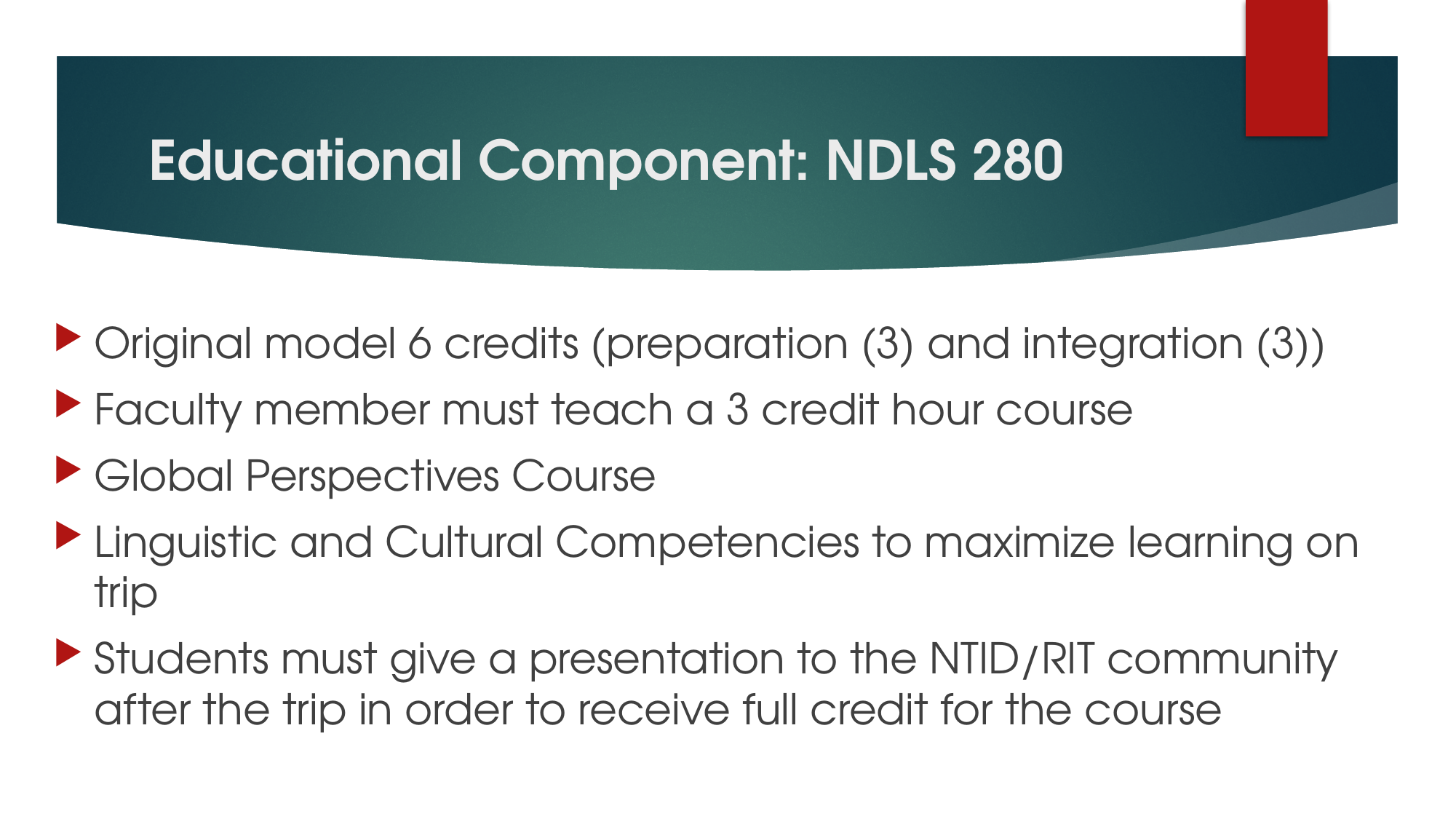

# Educational Component: NDLS 280
Original model 6 credits (preparation (3) and integration (3))
Faculty member must teach a 3 credit hour course
Global Perspectives Course
Linguistic and Cultural Competencies to maximize learning on trip
Students must give a presentation to the NTID/RIT community after the trip in order to receive full credit for the course